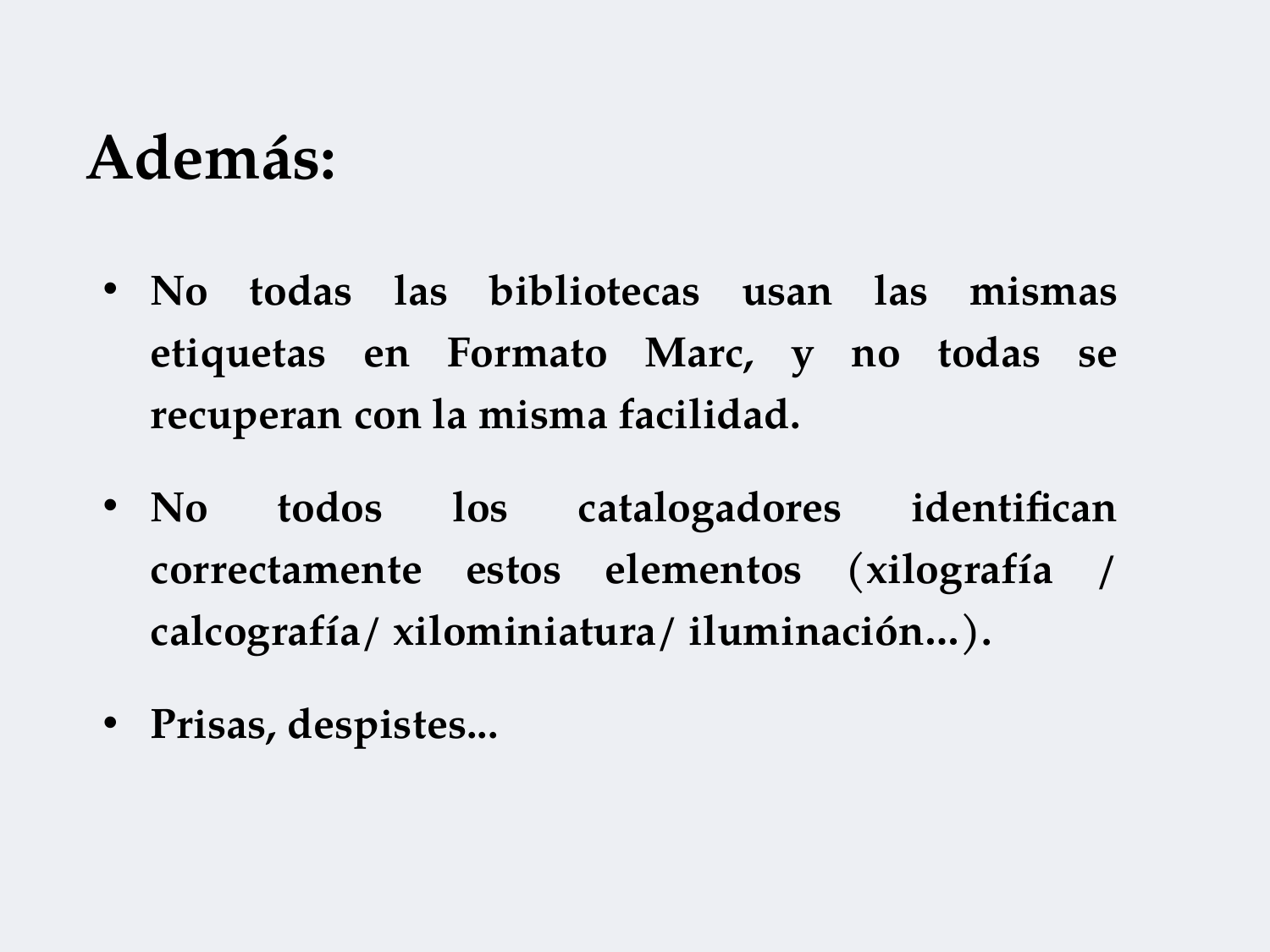

Además:
No todas las bibliotecas usan las mismas etiquetas en Formato Marc, y no todas se recuperan con la misma facilidad.
No todos los catalogadores identifican correctamente estos elementos (xilografía / calcografía/ xilominiatura/ iluminación…).
Prisas, despistes...